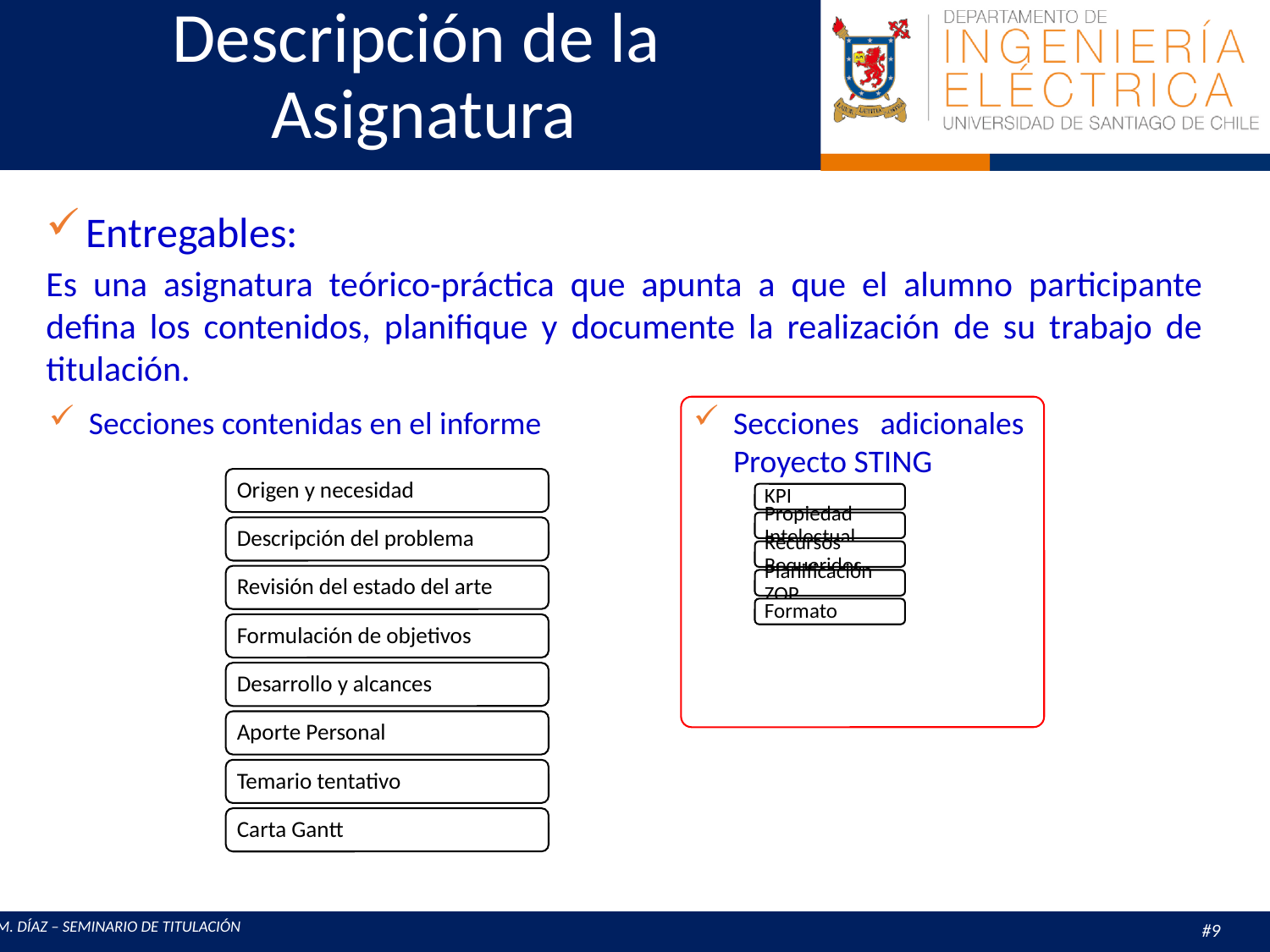

# Descripción de la Asignatura
Entregables:
Es una asignatura teórico-práctica que apunta a que el alumno participante defina los contenidos, planifique y documente la realización de su trabajo de titulación.
Secciones contenidas en el informe

KPI
Propiedad Intelectual
Recursos Requeridos
Planificación ZOP
Formato
Secciones adicionales Proyecto STING
Origen y necesidad
Descripción del problema
Revisión del estado del arte
Formulación de objetivos
Desarrollo y alcances
Aporte Personal
Temario tentativo
Carta Gantt